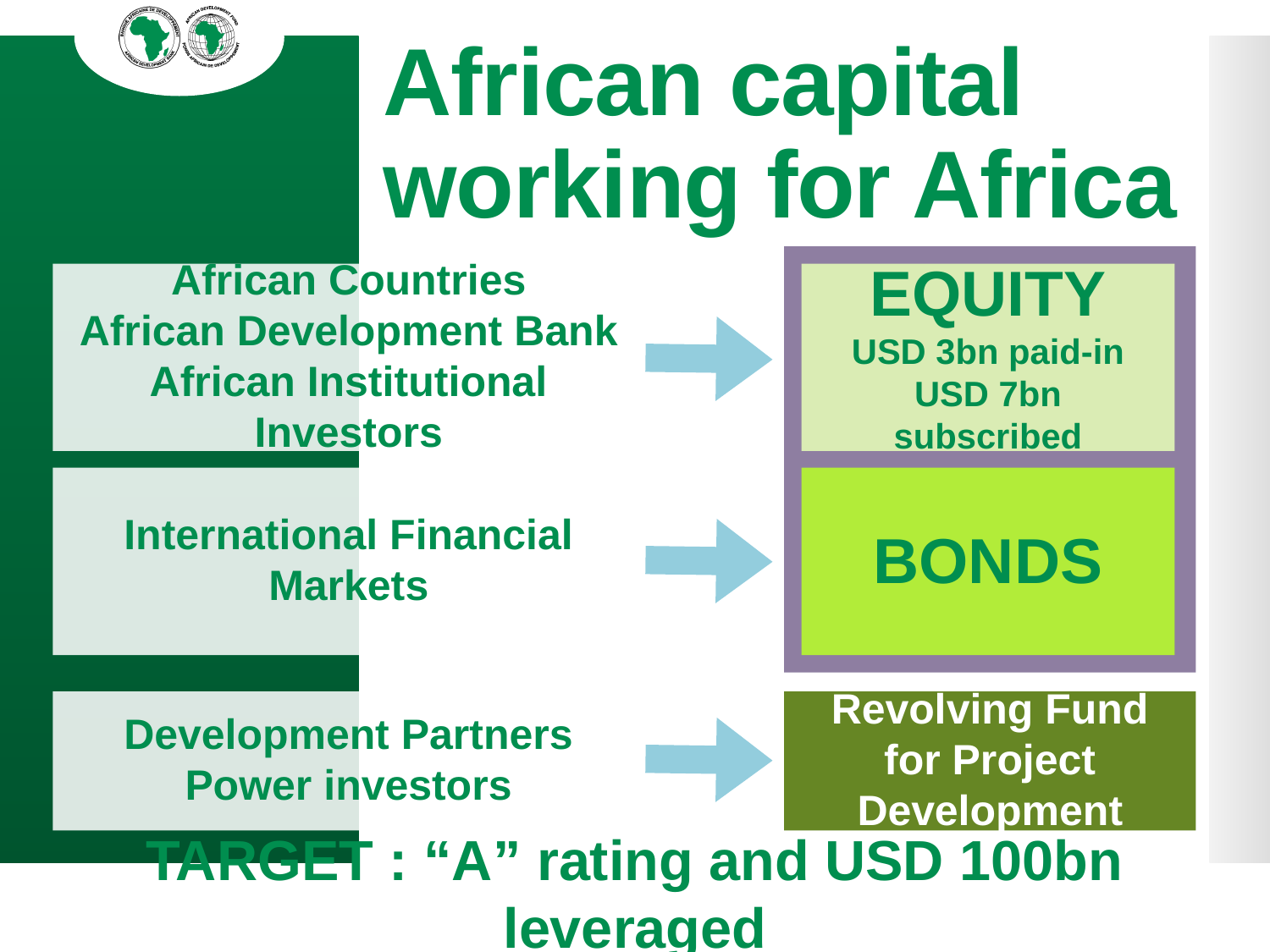

# African capital working for Africa

African Countries
African Development Bank
African Institutional Investors
EQUITY
USD 3bn paid-in
USD 7bn subscribed
International Financial Markets
BONDS
Development Partners
Power investors
Revolving Fund for Project Development
TARGET : “A” rating and USD 100bn leveraged